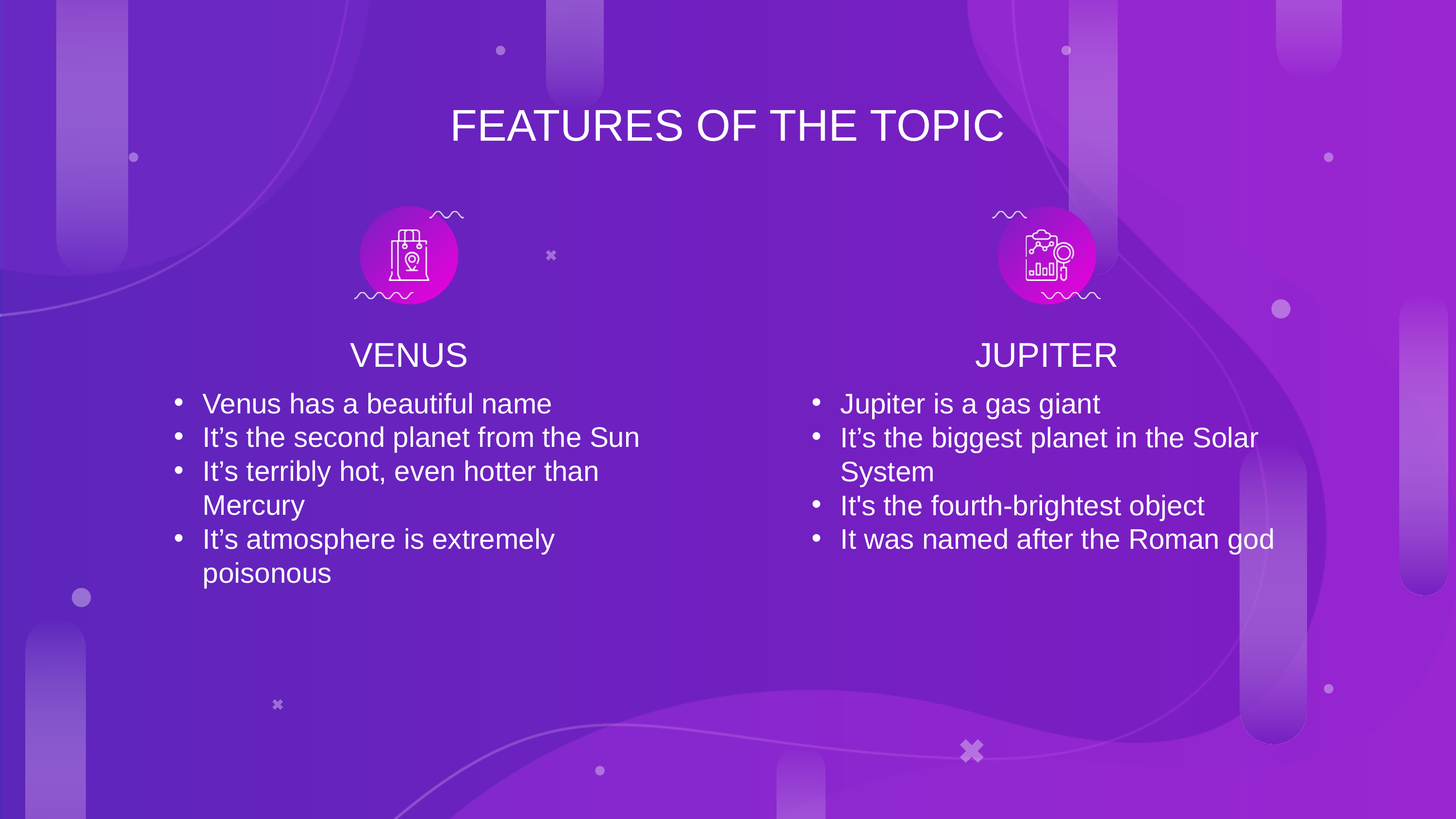

FEATURES OF THE TOPIC

VENUS
JUPITER
Venus has a beautiful name
It’s the second planet from the Sun
It’s terribly hot, even hotter than Mercury
It’s atmosphere is extremely poisonous
Jupiter is a gas giant
It’s the biggest planet in the Solar System
It's the fourth-brightest object
It was named after the Roman god